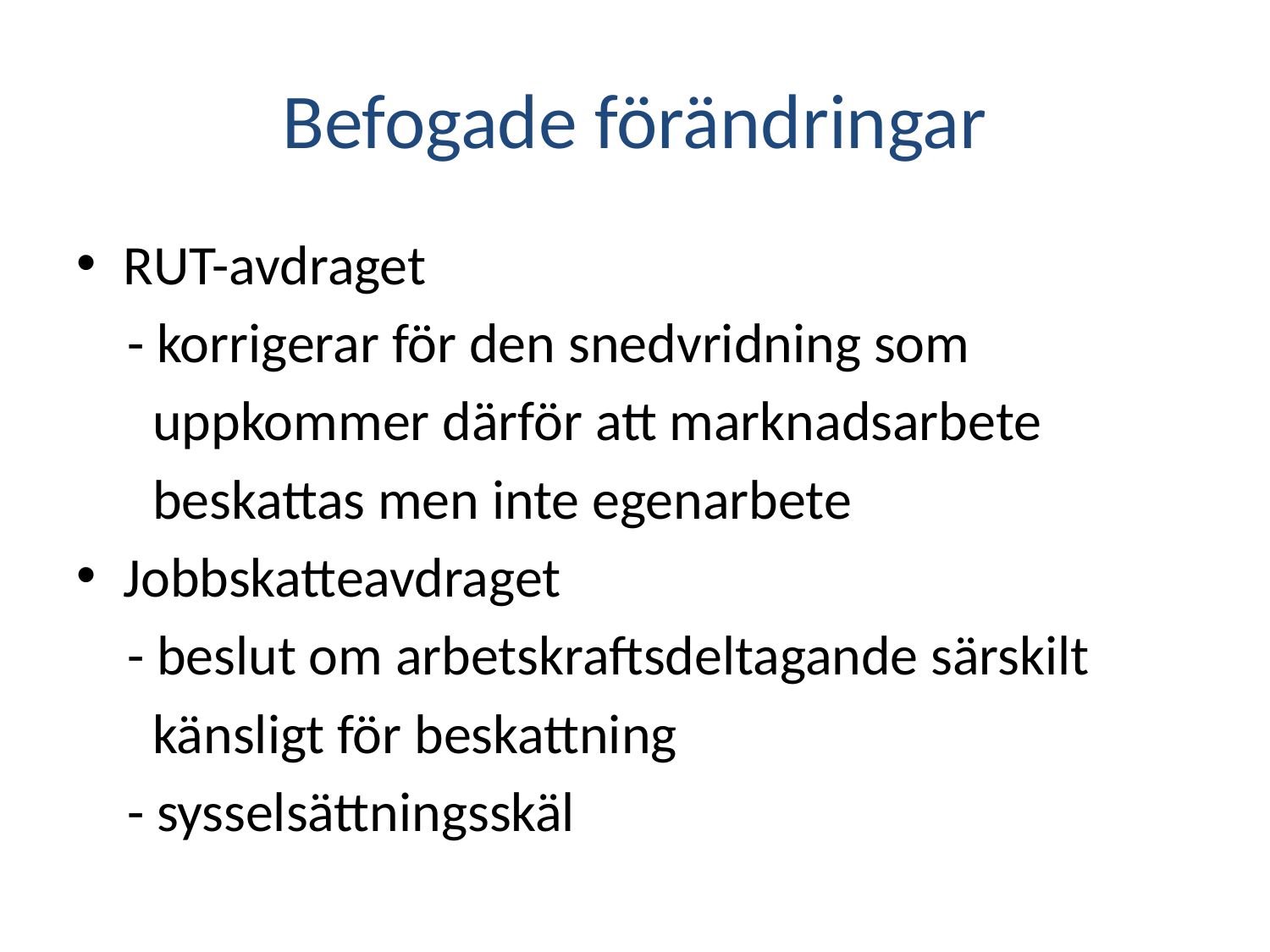

# Befogade förändringar
RUT-avdraget
    - korrigerar för den snedvridning som
      uppkommer därför att marknadsarbete
      beskattas men inte egenarbete
Jobbskatteavdraget
    - beslut om arbetskraftsdeltagande särskilt
      känsligt för beskattning
    - sysselsättningsskäl